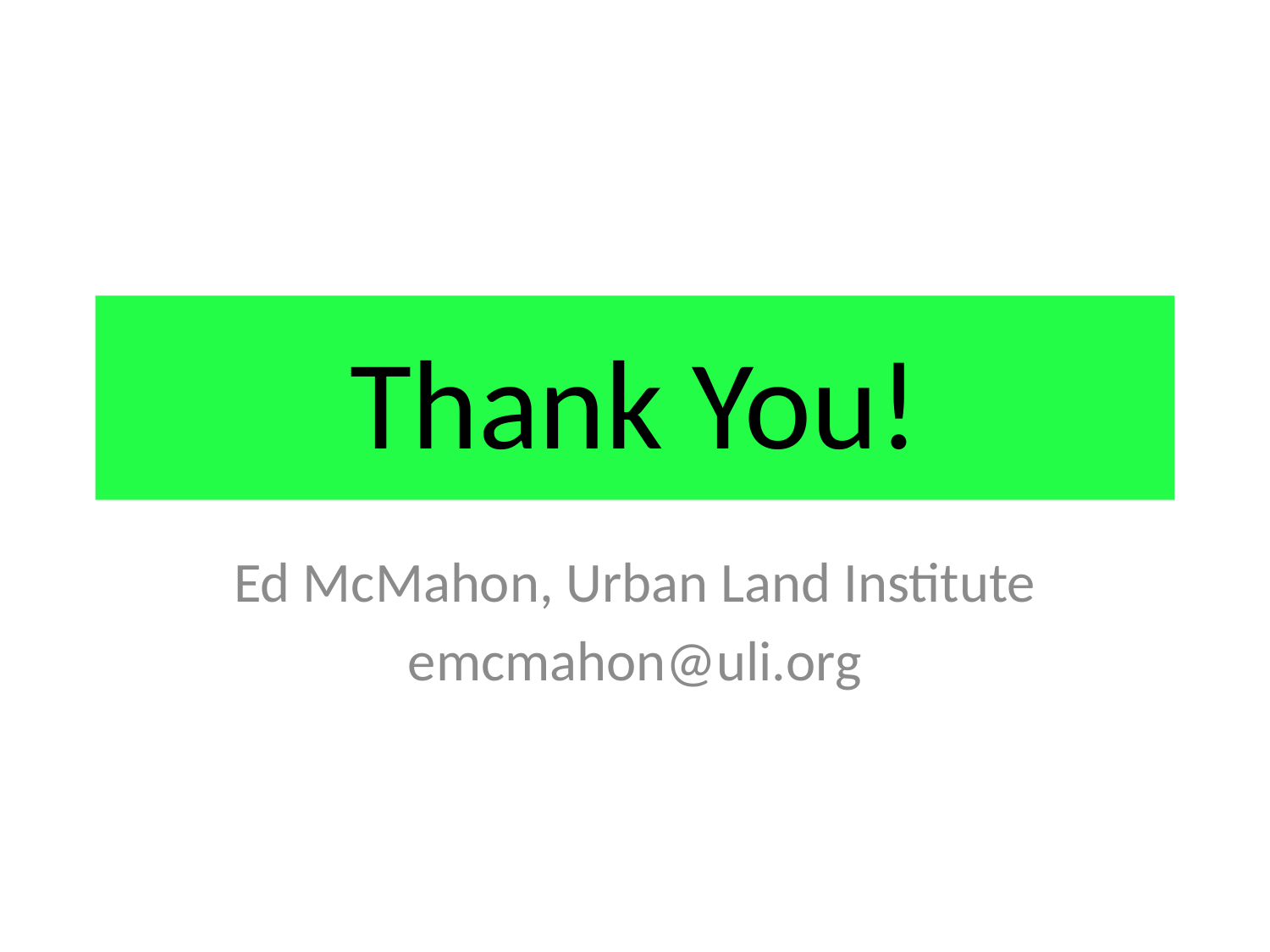

# Thank You!
Ed McMahon, Urban Land Institute
emcmahon@uli.org